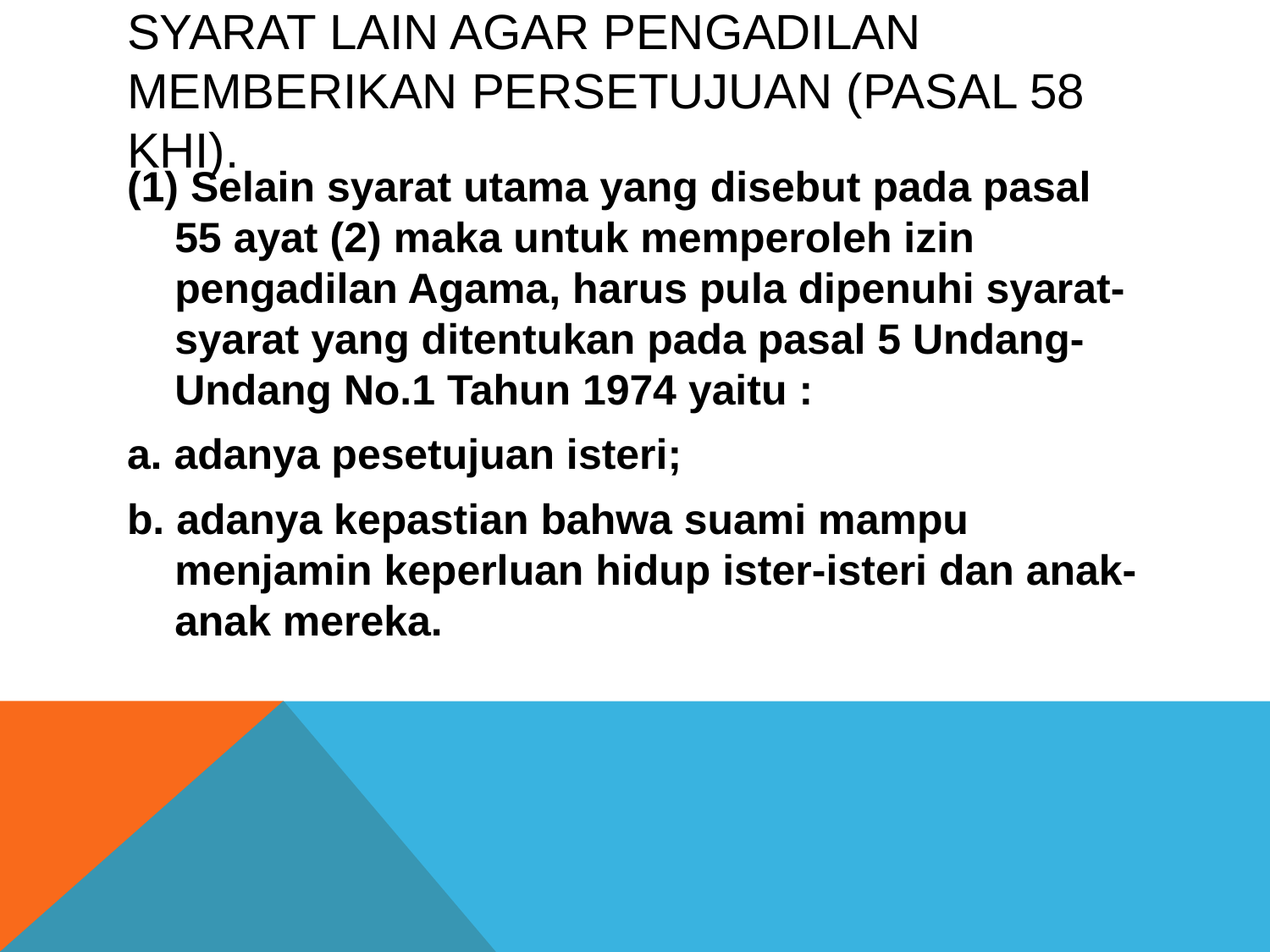

# Syarat Lain Agar Pengadilan Memberikan Persetujuan (Pasal 58 KHI).
(1) Selain syarat utama yang disebut pada pasal 55 ayat (2) maka untuk memperoleh izin pengadilan Agama, harus pula dipenuhi syarat-syarat yang ditentukan pada pasal 5 Undang-Undang No.1 Tahun 1974 yaitu :
a. adanya pesetujuan isteri;
b. adanya kepastian bahwa suami mampu menjamin keperluan hidup ister-isteri dan anak-anak mereka.